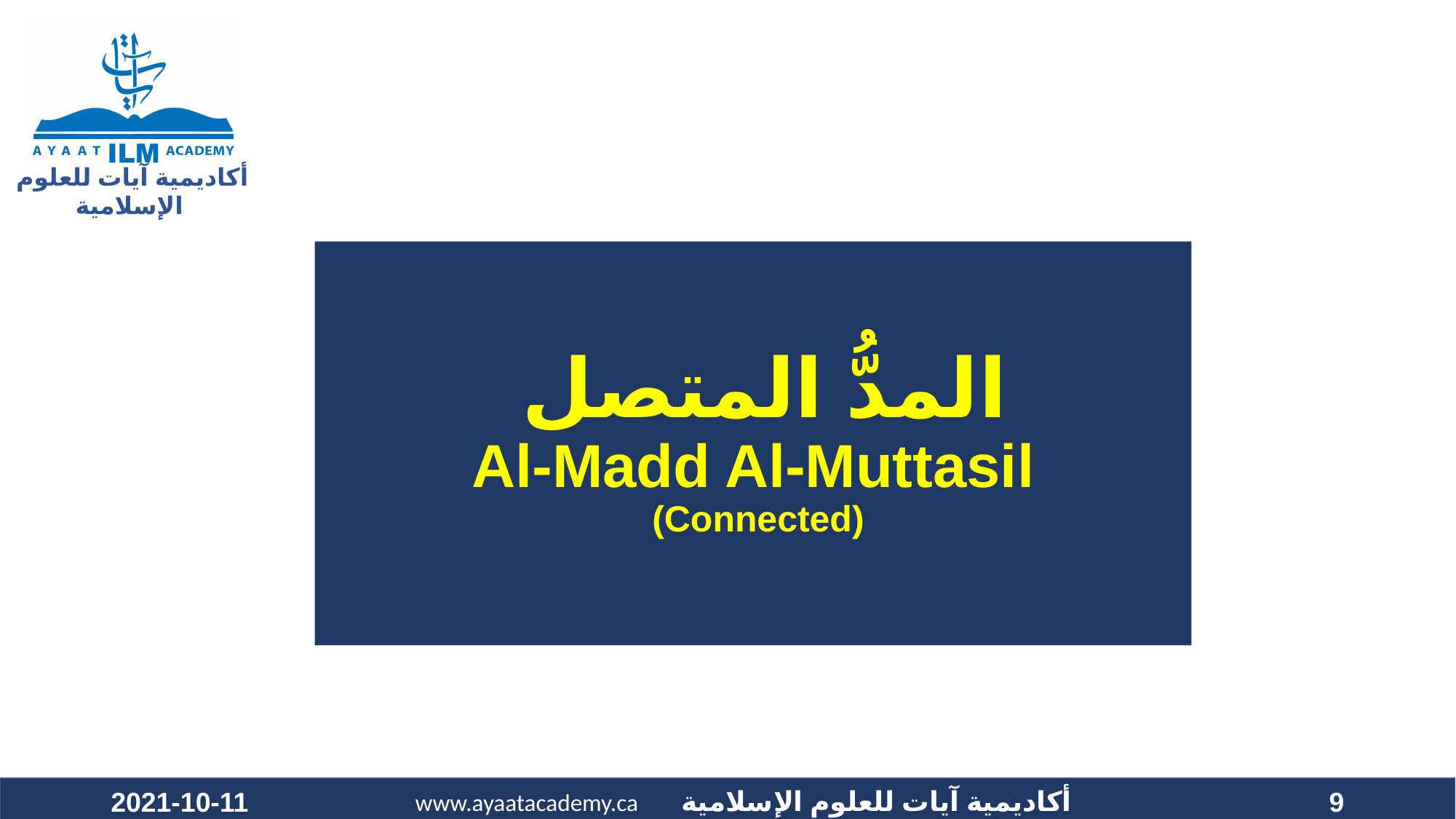

# المدُّ المتصل Al-Madd Al-Muttasil (Connected)
2021-10-11
9